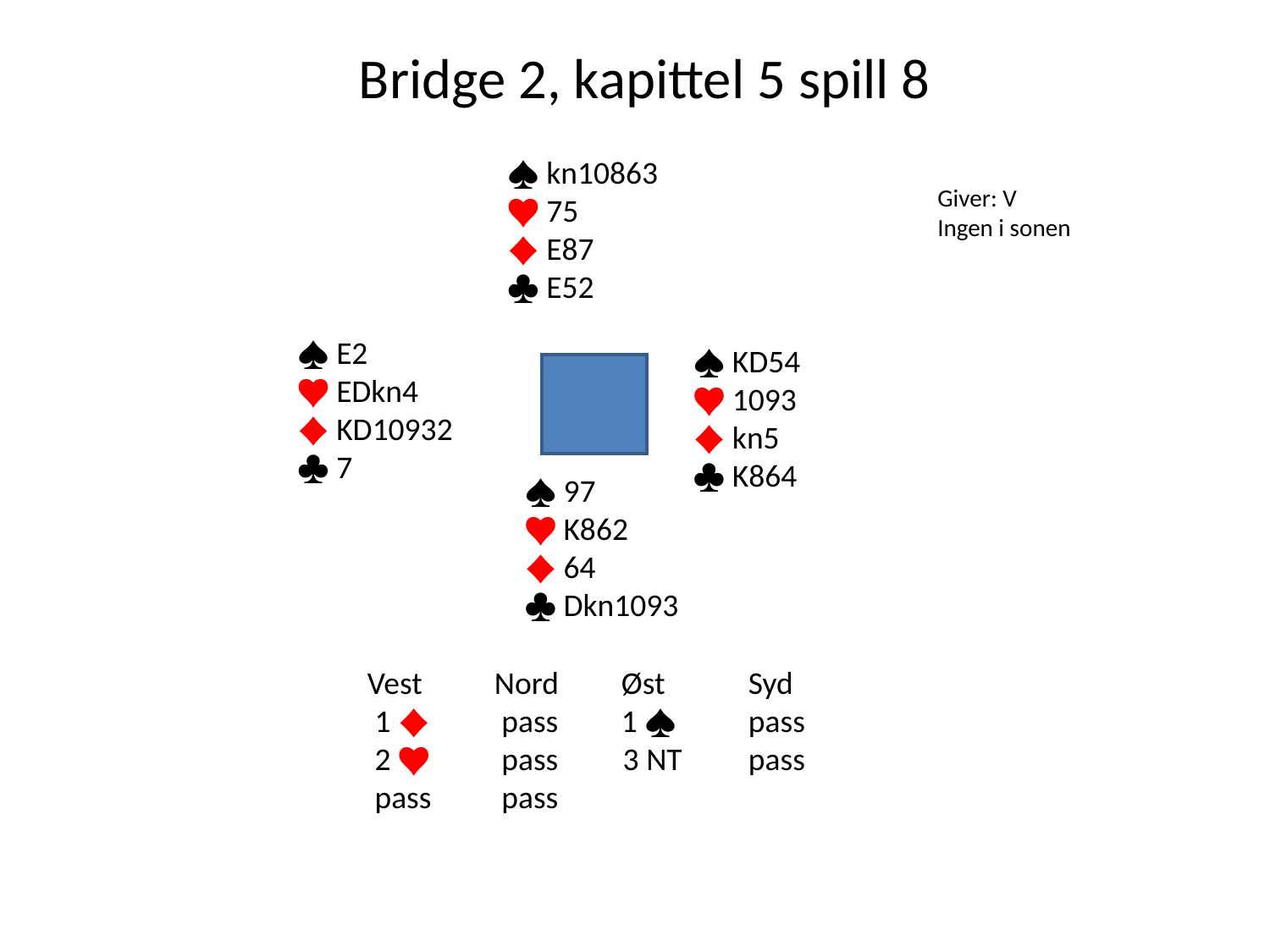

Bridge 2, kapittel 5 spill 8
♠ kn10863
♥ 75
♦ E87
♣ E52
Giver: V
Ingen i sonen
♠ E2
♥ EDkn4
♦ KD10932
♣ 7
♠ KD54
♥ 1093
♦ kn5
♣ K864

♠ 97
♥ K862
♦ 64
♣ Dkn1093
Vest	Nord	Øst	Syd
 1 ♦ 	 pass	1 ♠ 	pass
 2 ♥ 	 pass         3 NT 	pass
 pass	 pass